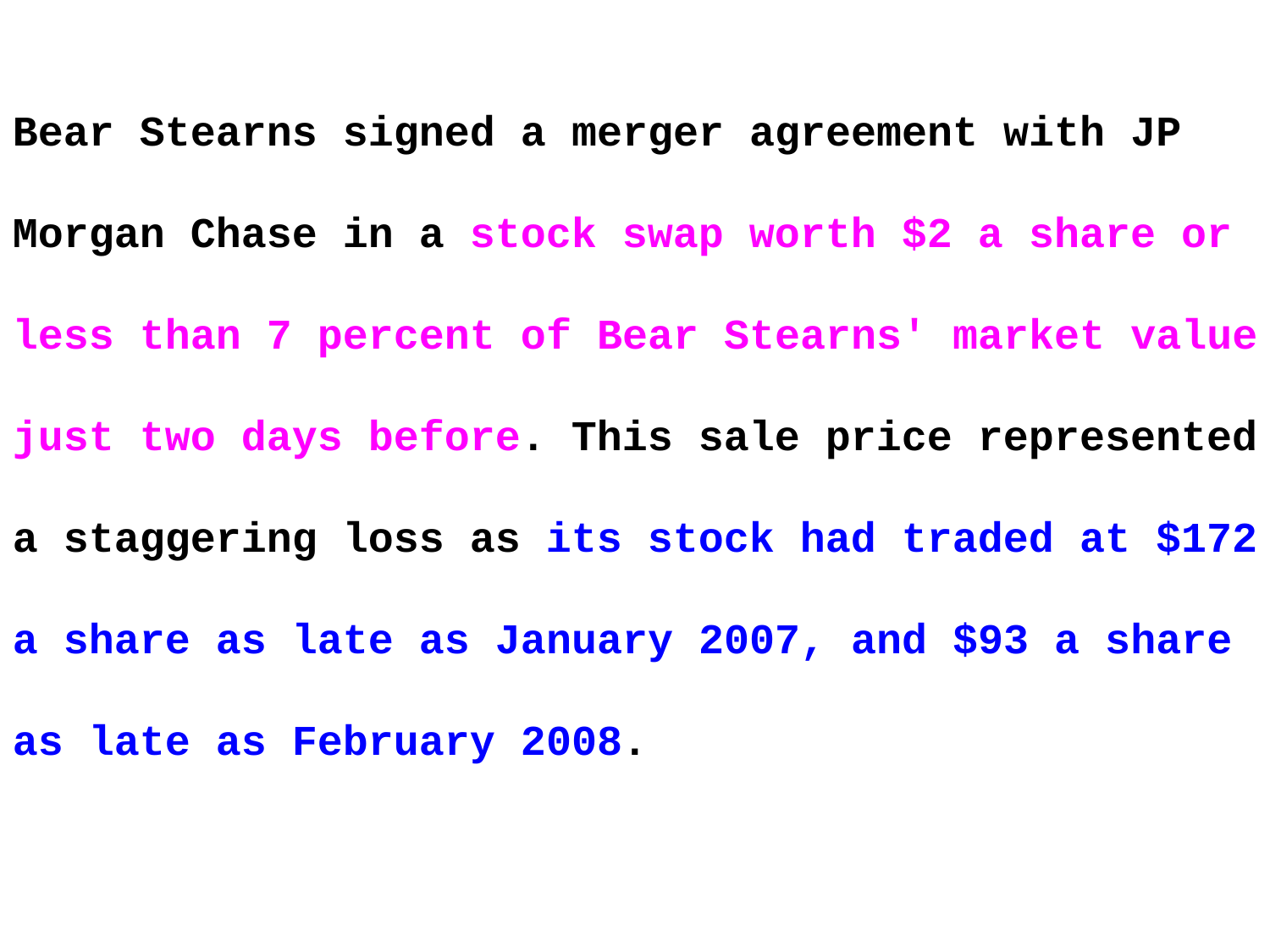

Bear Stearns signed a merger agreement with JP Morgan Chase in a stock swap worth $2 a share or less than 7 percent of Bear Stearns' market value just two days before. This sale price represented a staggering loss as its stock had traded at $172 a share as late as January 2007, and $93 a share as late as February 2008.